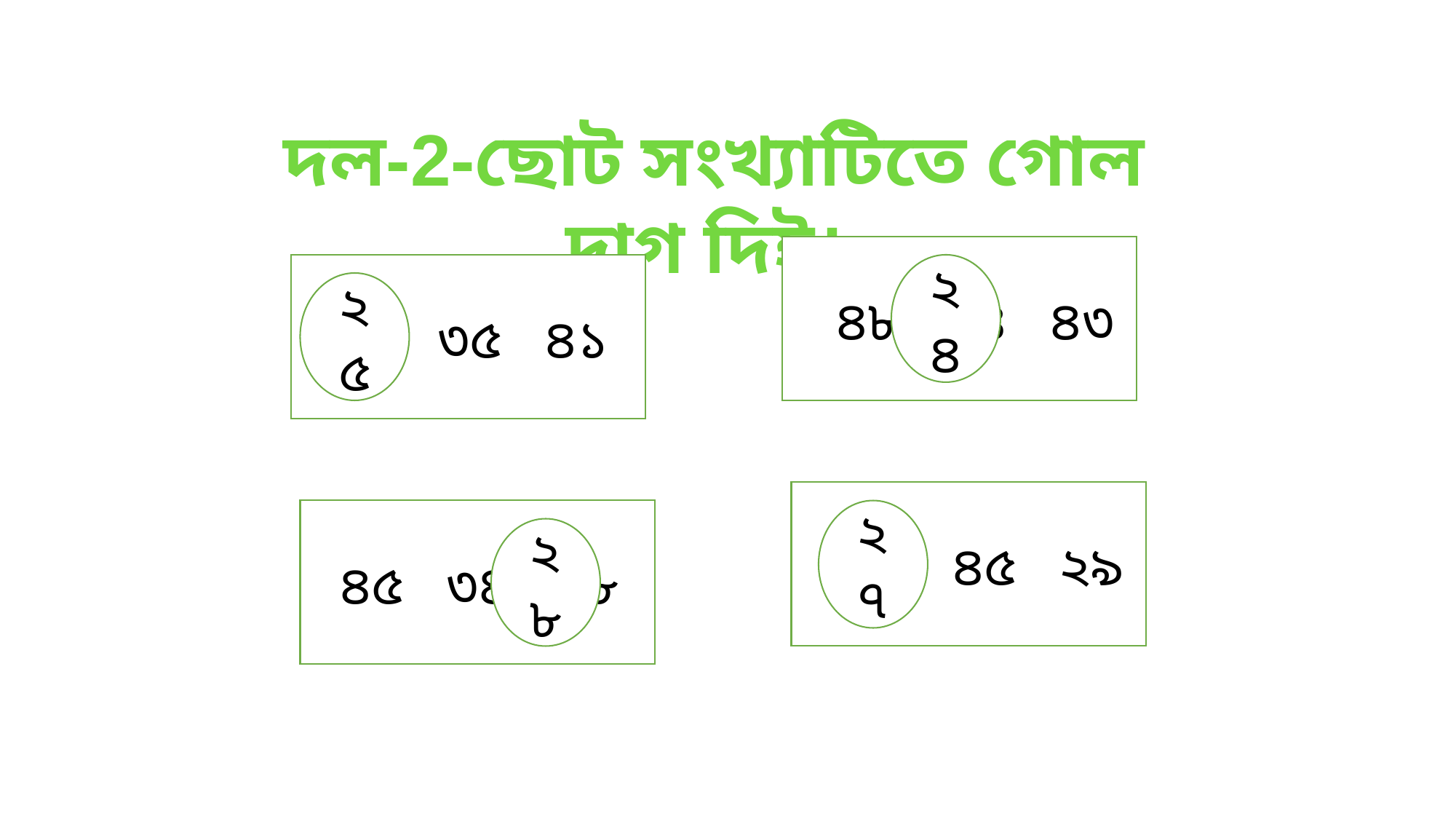

দল-2-ছোট সংখ্যাটিতে গোল দাগ দিই।
   ৪৮   ২৪   ৪৩
  ২৫   ৩৫   ৪১
২৪
২৫
   ২৭   ৪৫   ২৯
  ৪৫   ৩৪   ২৮
২৭
২৮